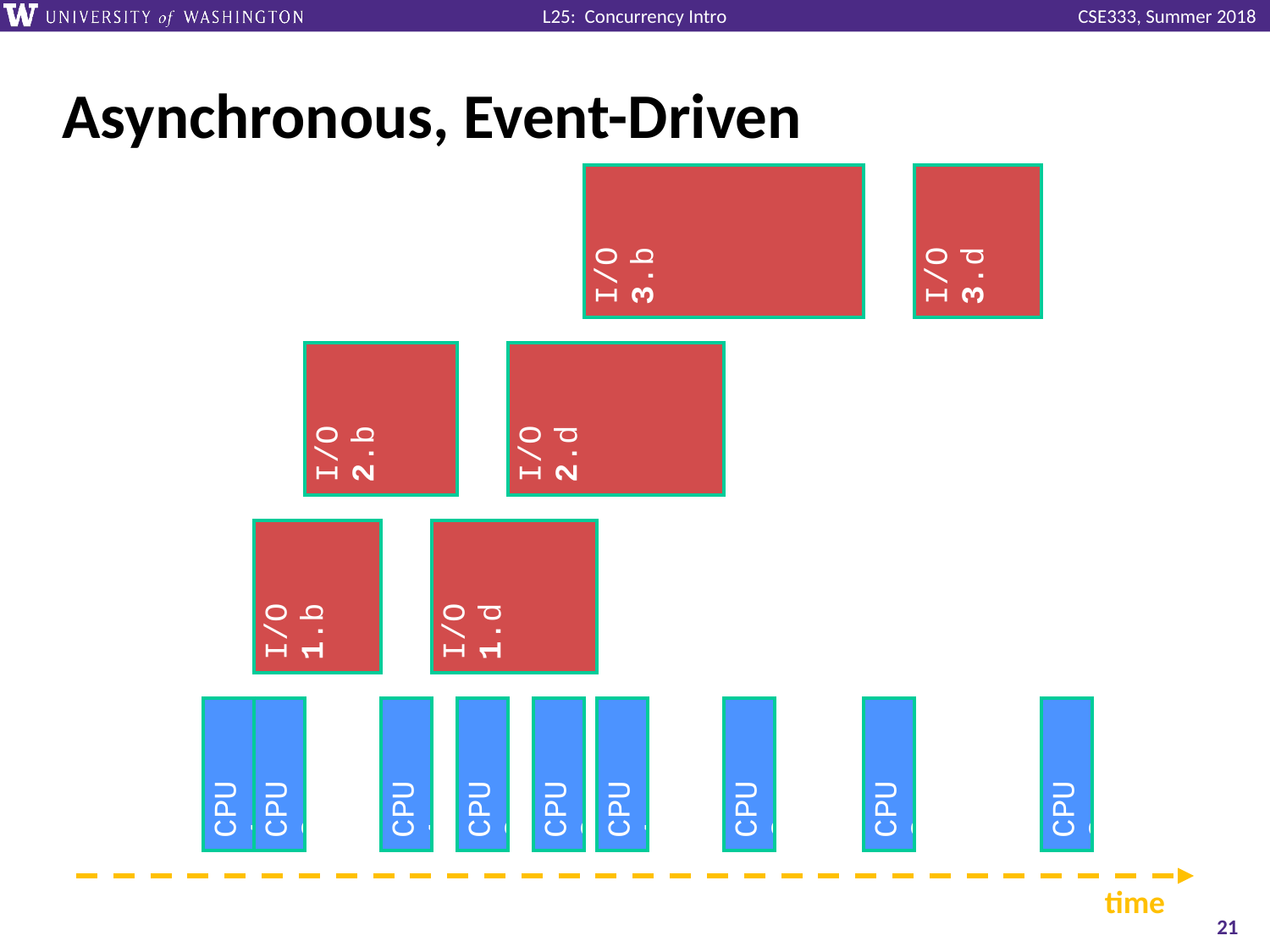

# Asynchronous, Event-Driven
| I/O 3.b |
| --- |
| I/O 3.d |
| --- |
| I/O 2.b |
| --- |
| I/O 2.d |
| --- |
| I/O 1.b |
| --- |
| I/O 1.d |
| --- |
| CPU 1.a |
| --- |
| CPU 2.a |
| --- |
| CPU 1.c |
| --- |
| CPU 2.c |
| --- |
| CPU 3.a |
| --- |
| CPU 1.e |
| --- |
| CPU 2.e |
| --- |
| CPU 3.c |
| --- |
| CPU 3.e |
| --- |
time
21